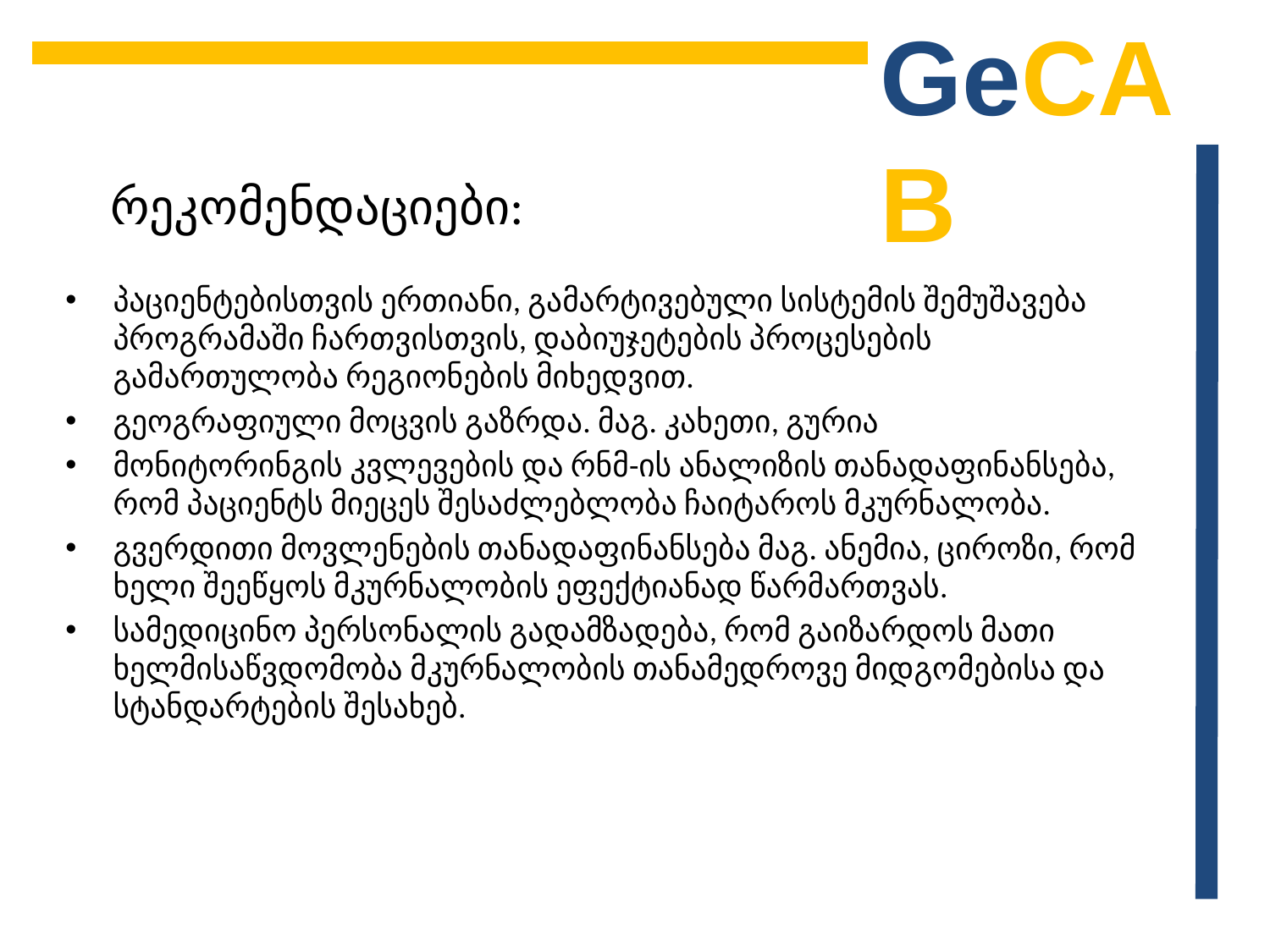

GeCAB
    რეკომენდაციები:

პაციენტებისთვის ერთიანი, გამარტივებული სისტემის შემუშავება პროგრამაში ჩართვისთვის, დაბიუჯეტების პროცესების გამართულობა რეგიონების მიხედვით.
გეოგრაფიული მოცვის გაზრდა. მაგ. კახეთი, გურია
მონიტორინგის კვლევების და რნმ-ის ანალიზის თანადაფინანსება, რომ პაციენტს მიეცეს შესაძლებლობა ჩაიტაროს მკურნალობა.
გვერდითი მოვლენების თანადაფინანსება მაგ. ანემია, ციროზი, რომ ხელი შეეწყოს მკურნალობის ეფექტიანად წარმართვას.
სამედიცინო პერსონალის გადამზადება, რომ გაიზარდოს მათი ხელმისაწვდომობა მკურნალობის თანამედროვე მიდგომებისა და სტანდარტების შესახებ.